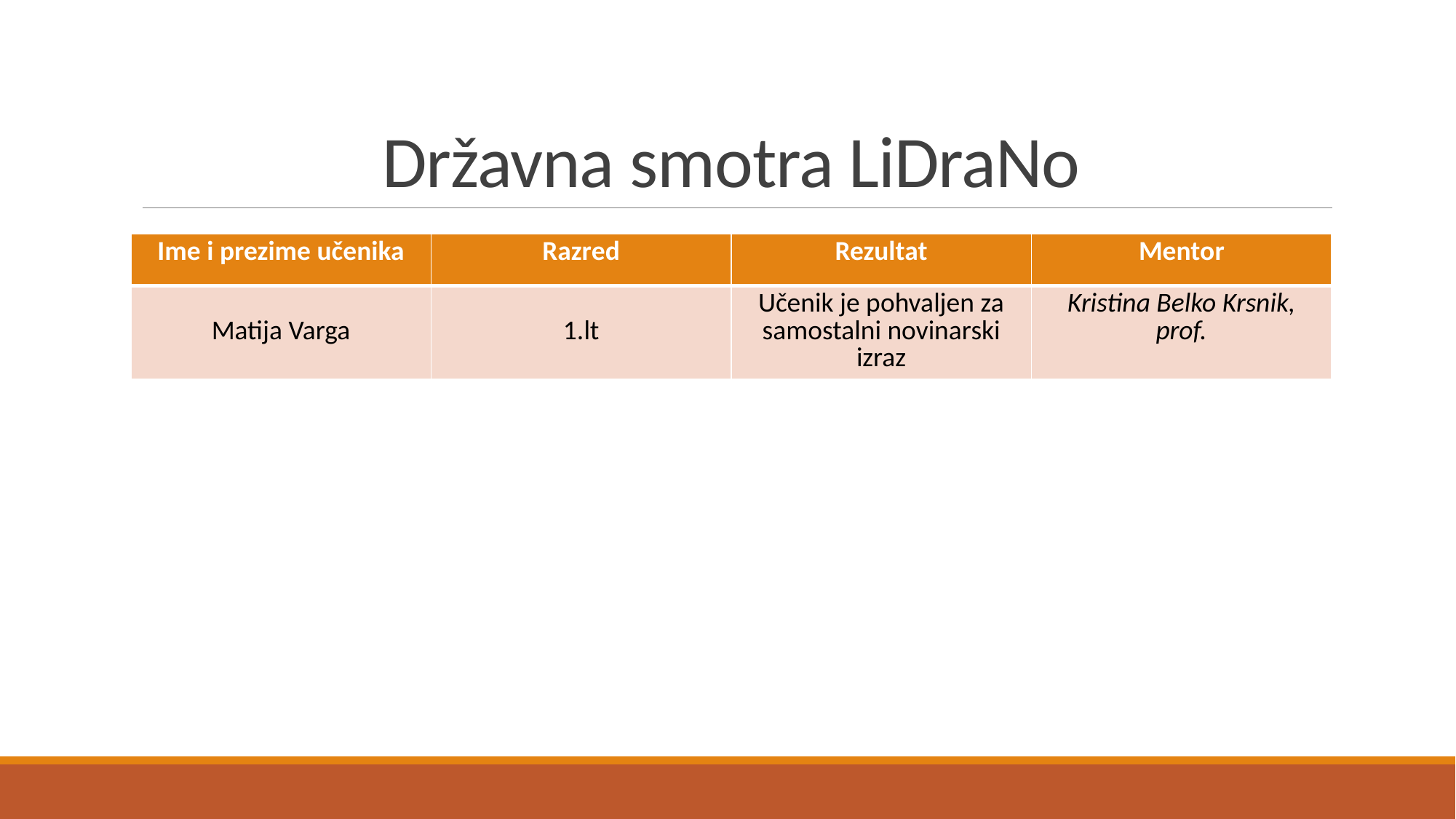

# Državna smotra LiDraNo
| Ime i prezime učenika | Razred | Rezultat | Mentor |
| --- | --- | --- | --- |
| Matija Varga | 1.lt | Učenik je pohvaljen za samostalni novinarski izraz | Kristina Belko Krsnik, prof. |